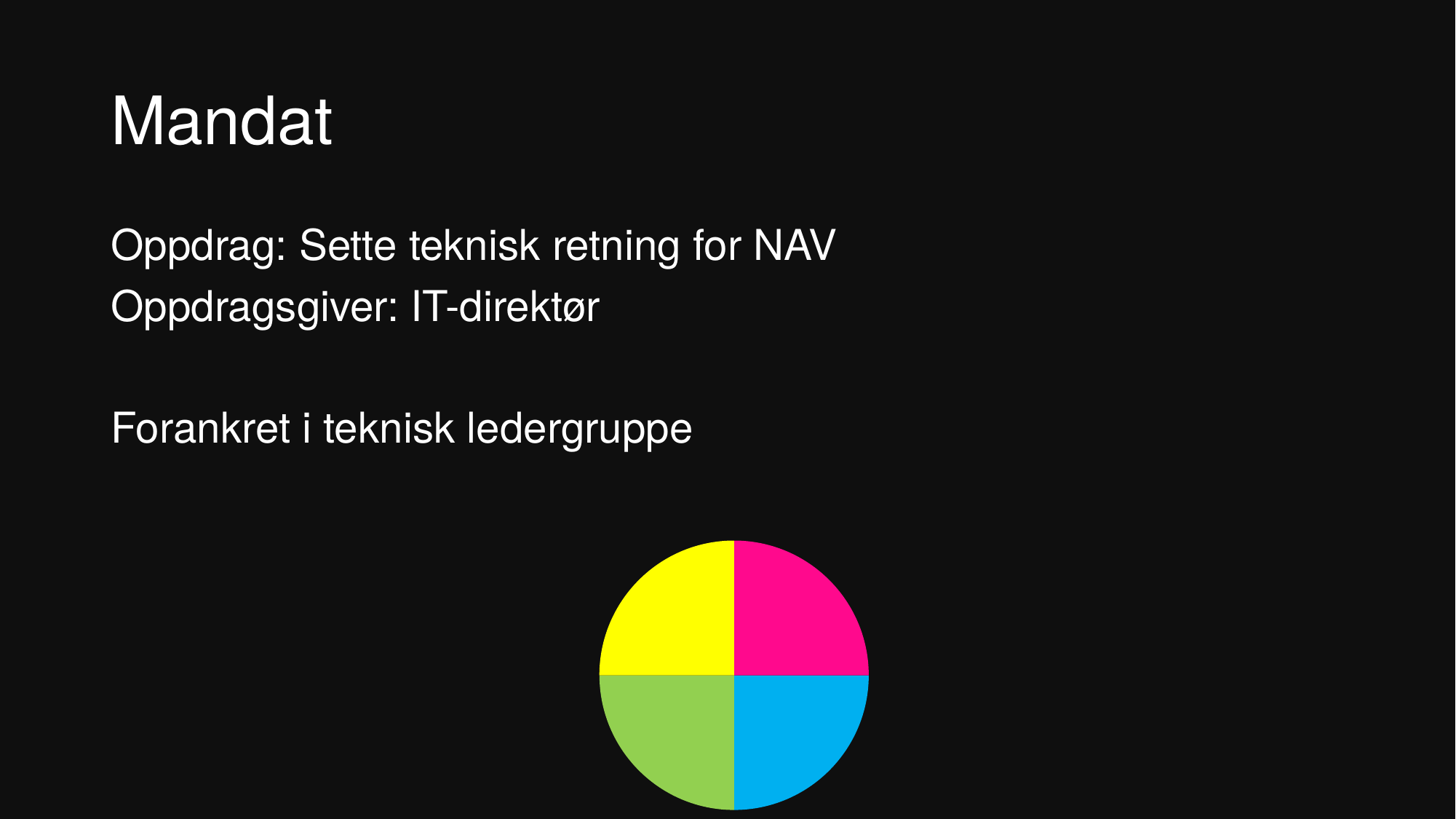

# Mandat
Oppdrag: Sette teknisk retning for NAV
Oppdragsgiver: IT-direktør

Forankret i teknisk ledergruppe